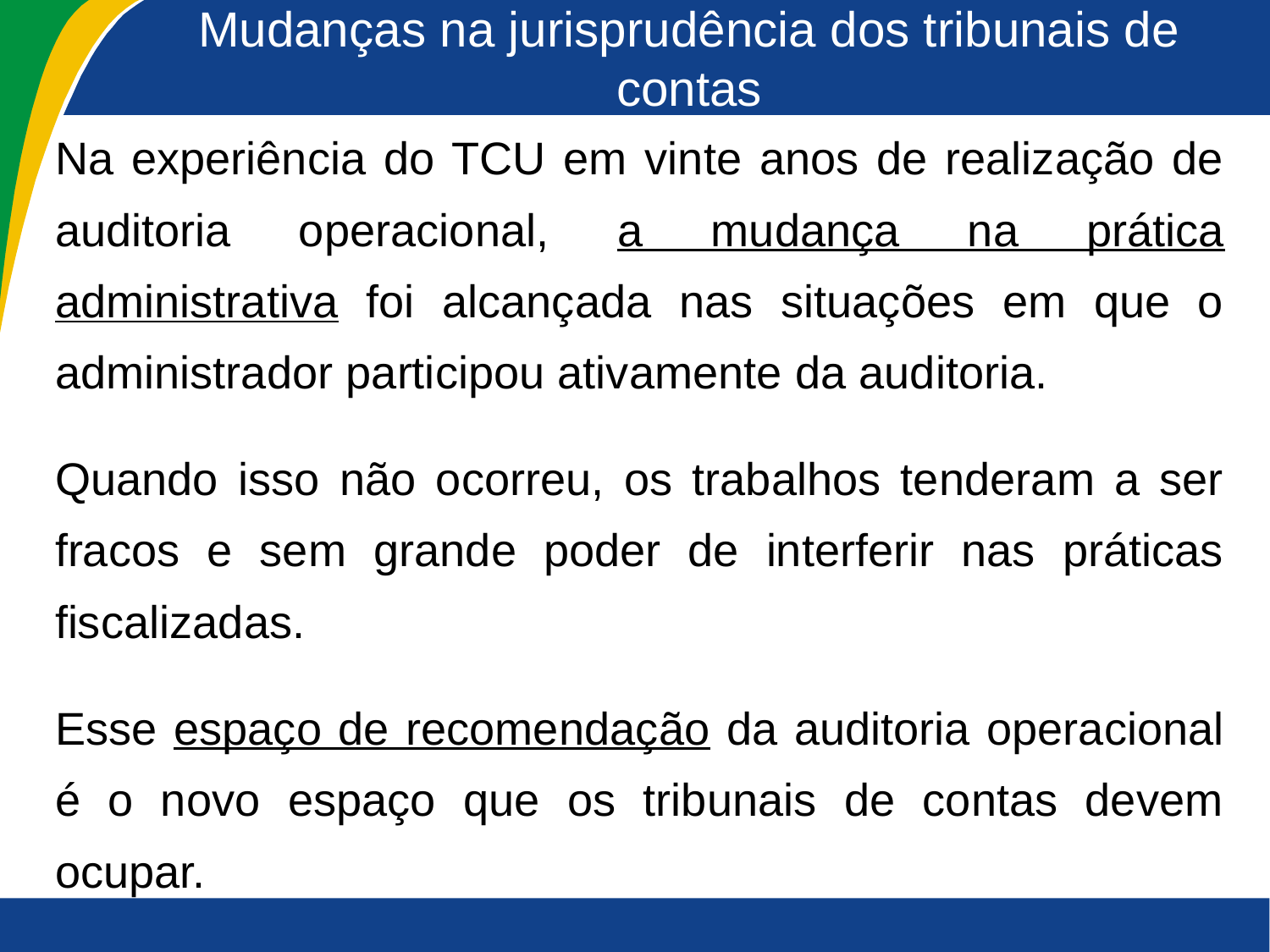

# Mudanças na jurisprudência dos tribunais de contas
Na experiência do TCU em vinte anos de realização de auditoria operacional, a mudança na prática administrativa foi alcançada nas situações em que o administrador participou ativamente da auditoria.

Quando isso não ocorreu, os trabalhos tenderam a ser fracos e sem grande poder de interferir nas práticas fiscalizadas.

Esse espaço de recomendação da auditoria operacional é o novo espaço que os tribunais de contas devem ocupar.